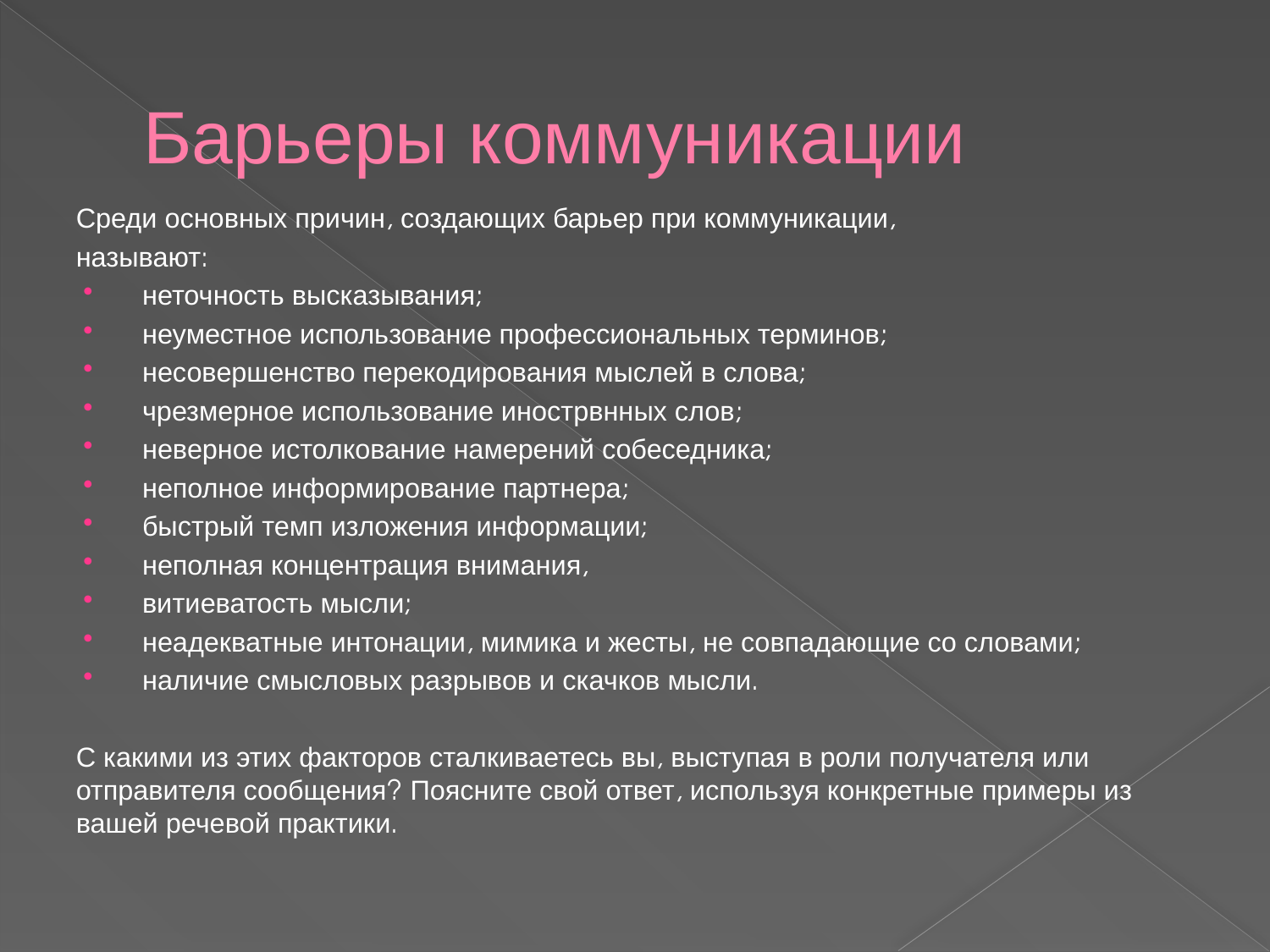

# Барьеры коммуникации

Среди основных причин, создающих барьер при коммуникации,
называют:
 неточность высказывания;
 неуместное использование профессиональных терминов;
 несовершенство перекодирования мыслей в слова;
 чрезмерное использование инострвнных слов;
 неверное истолкование намерений собеседника;
 неполное информирование партнера;
 быстрый темп изложения информации;
 неполная концентрация внимания,
 витиеватость мысли;
 неадекватные интонации, мимика и жесты, не совпадающие со словами;
 наличие смысловых разрывов и скачков мысли.

С какими из этих факторов сталкиваетесь вы, выступая в роли получателя или отправителя сообщения? Поясните свой ответ, используя конкретные примеры из вашей речевой практики.